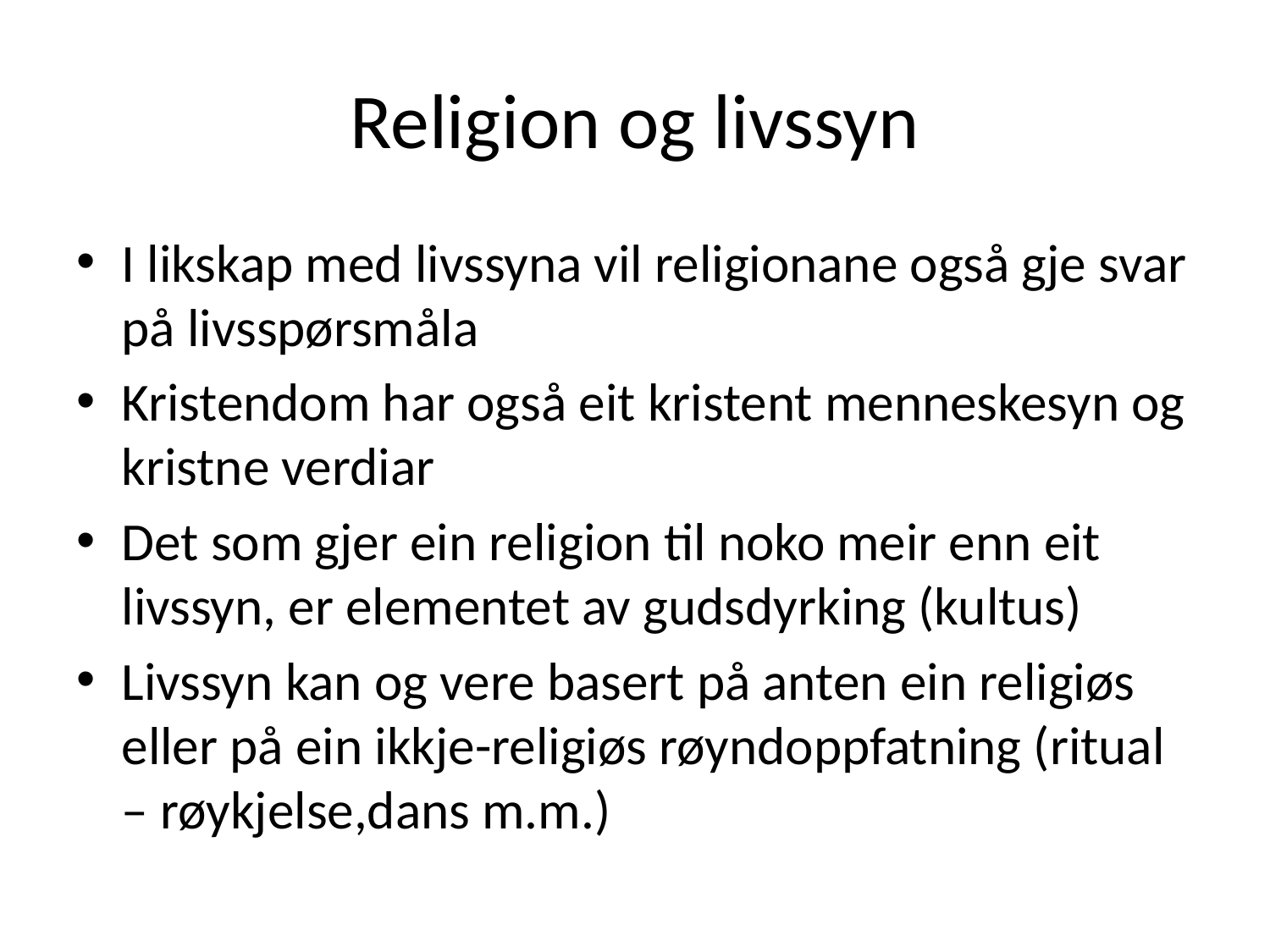

# Religion og livssyn
I likskap med livssyna vil religionane også gje svar på livsspørsmåla
Kristendom har også eit kristent menneskesyn og kristne verdiar
Det som gjer ein religion til noko meir enn eit livssyn, er elementet av gudsdyrking (kultus)
Livssyn kan og vere basert på anten ein religiøs eller på ein ikkje-religiøs røyndoppfatning (ritual – røykjelse,dans m.m.)